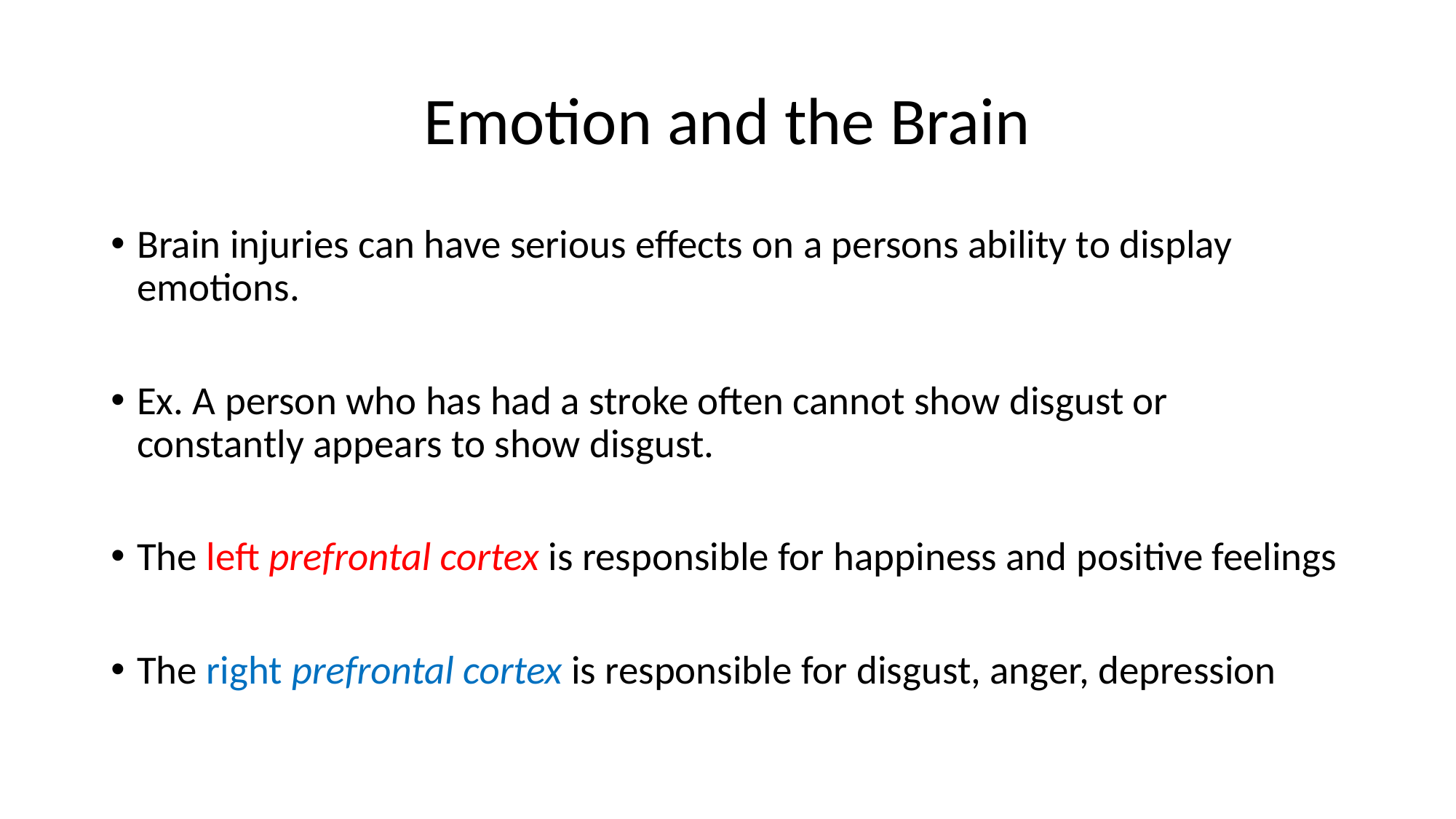

# Emotion and the Brain
Brain injuries can have serious effects on a persons ability to display emotions.

Ex. A person who has had a stroke often cannot show disgust or constantly appears to show disgust.

The left prefrontal cortex is responsible for happiness and positive feelings

The right prefrontal cortex is responsible for disgust, anger, depression